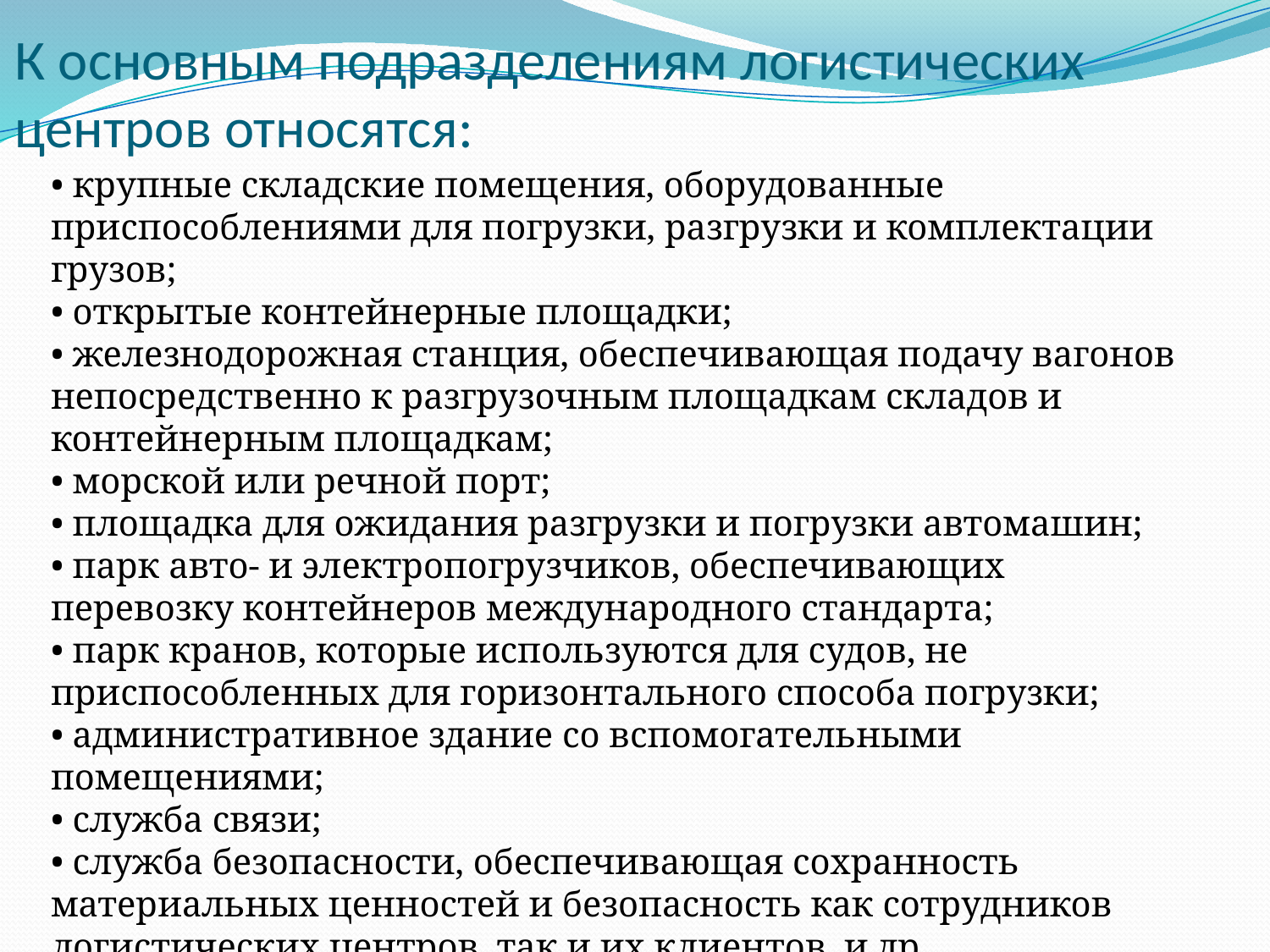

# К основным подразделениям логистических центров относятся:
• крупные складские помещения, оборудованные приспособлениями для погрузки, разгрузки и комплектации грузов;
• открытые контейнерные площадки;
• железнодорожная станция, обеспечивающая подачу вагонов непосредственно к разгрузочным площадкам складов и контейнерным площадкам;
• морской или речной порт;
• площадка для ожидания разгрузки и погрузки автомашин;
• парк авто- и электропогрузчиков, обеспечивающих перевозку контейнеров международного стандарта;
• парк кранов, которые используются для судов, не приспособленных для горизонтального способа погрузки;
• административное здание со вспомогательными помещениями;
• служба связи;
• служба безопасности, обеспечивающая сохранность материальных ценностей и безопасность как сотрудников логистических центров, так и их клиентов, и др.